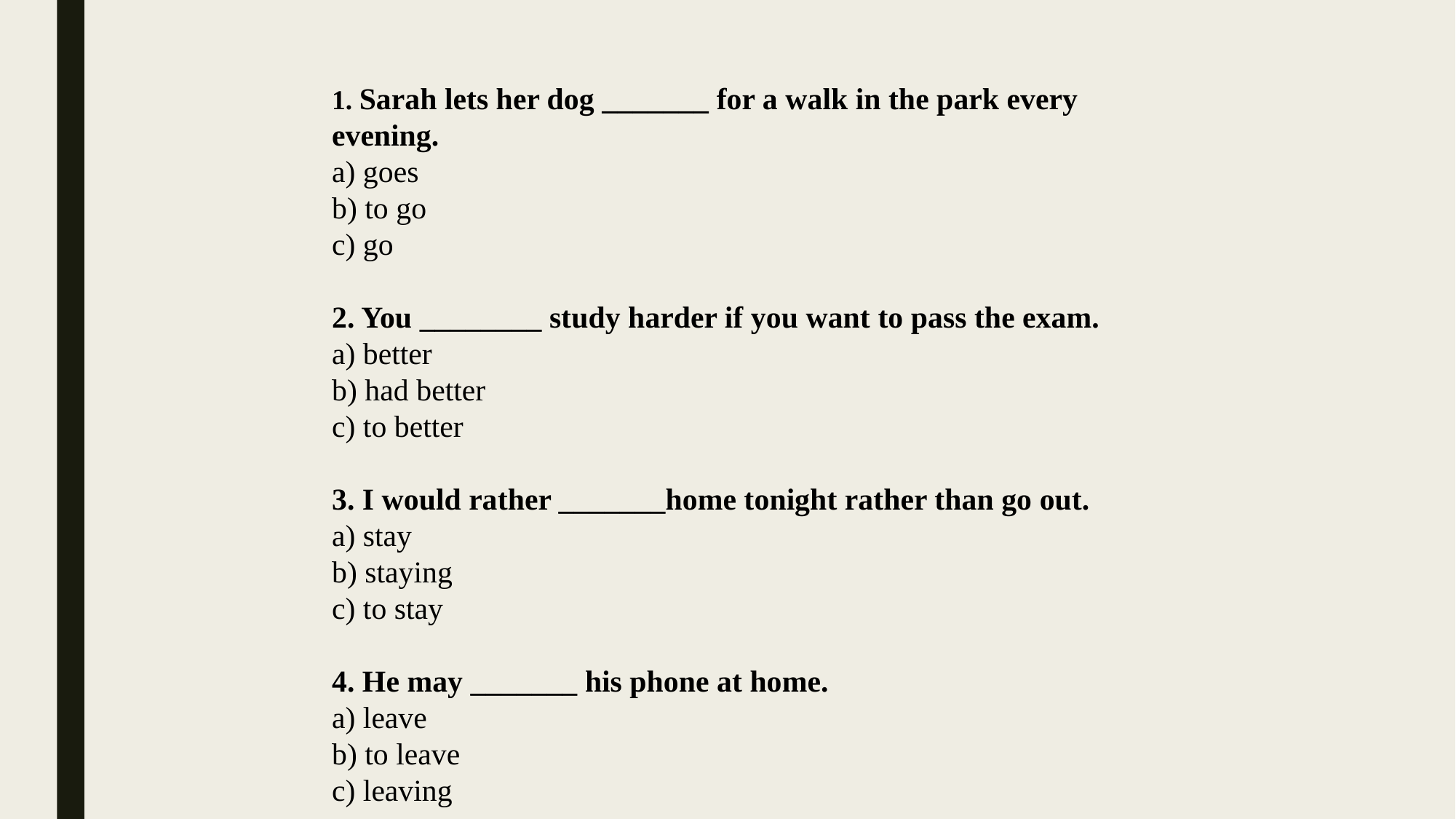

1. Sarah lets her dog _______ for a walk in the park every evening.
a) goes
b) to go
c) go

2. You ________ study harder if you want to pass the exam.
a) better
b) had better
c) to better

3. I would rather _______home tonight rather than go out.
a) stay
b) staying
c) to stay

4. He may _______ his phone at home.
a) leave
b) to leave
c) leaving